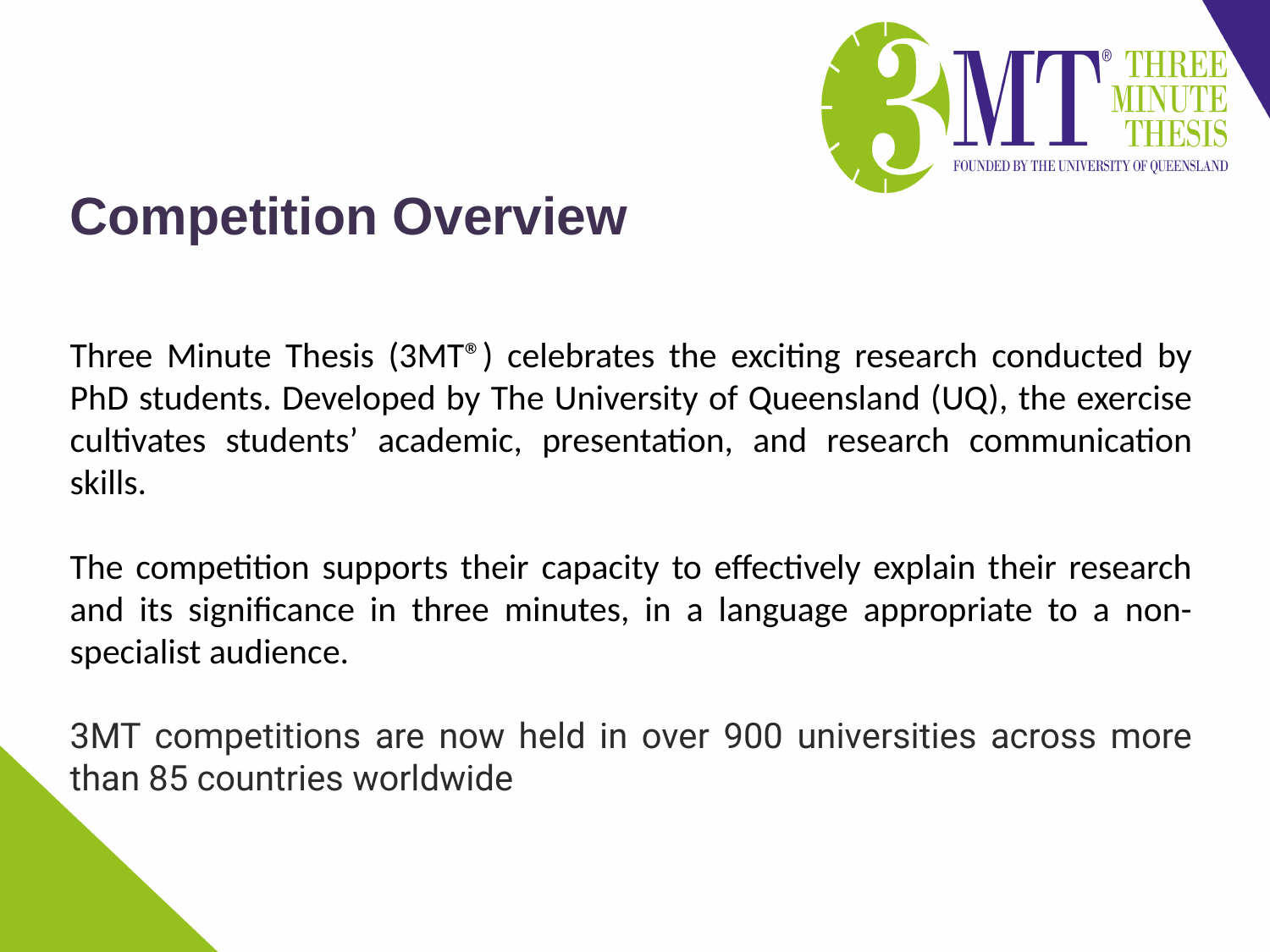

Competition Overview
Three Minute Thesis (3MT®) celebrates the exciting research conducted by PhD students. Developed by The University of Queensland (UQ), the exercise cultivates students’ academic, presentation, and research communication skills.

The competition supports their capacity to effectively explain their research and its significance in three minutes, in a language appropriate to a non-specialist audience.

3MT competitions are now held in over 900 universities across more than 85 countries worldwide